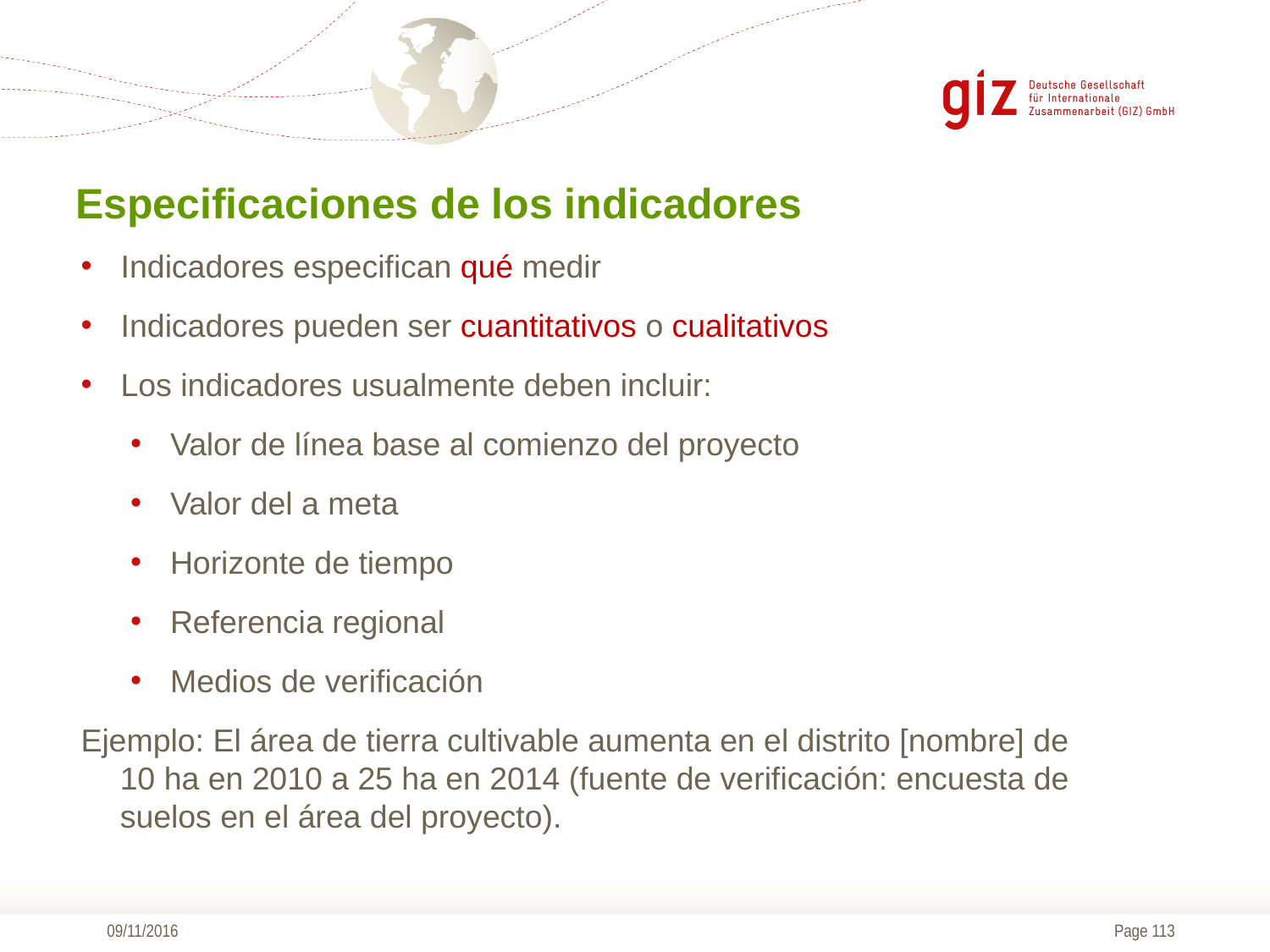

Especificaciones de los indicadores
Indicadores especifican qué medir
Indicadores pueden ser cuantitativos o cualitativos
Los indicadores usualmente deben incluir:
Valor de línea base al comienzo del proyecto
Valor del a meta
Horizonte de tiempo
Referencia regional
Medios de verificación
Ejemplo: El área de tierra cultivable aumenta en el distrito [nombre] de 10 ha en 2010 a 25 ha en 2014 (fuente de verificación: encuesta de suelos en el área del proyecto).
09/11/2016